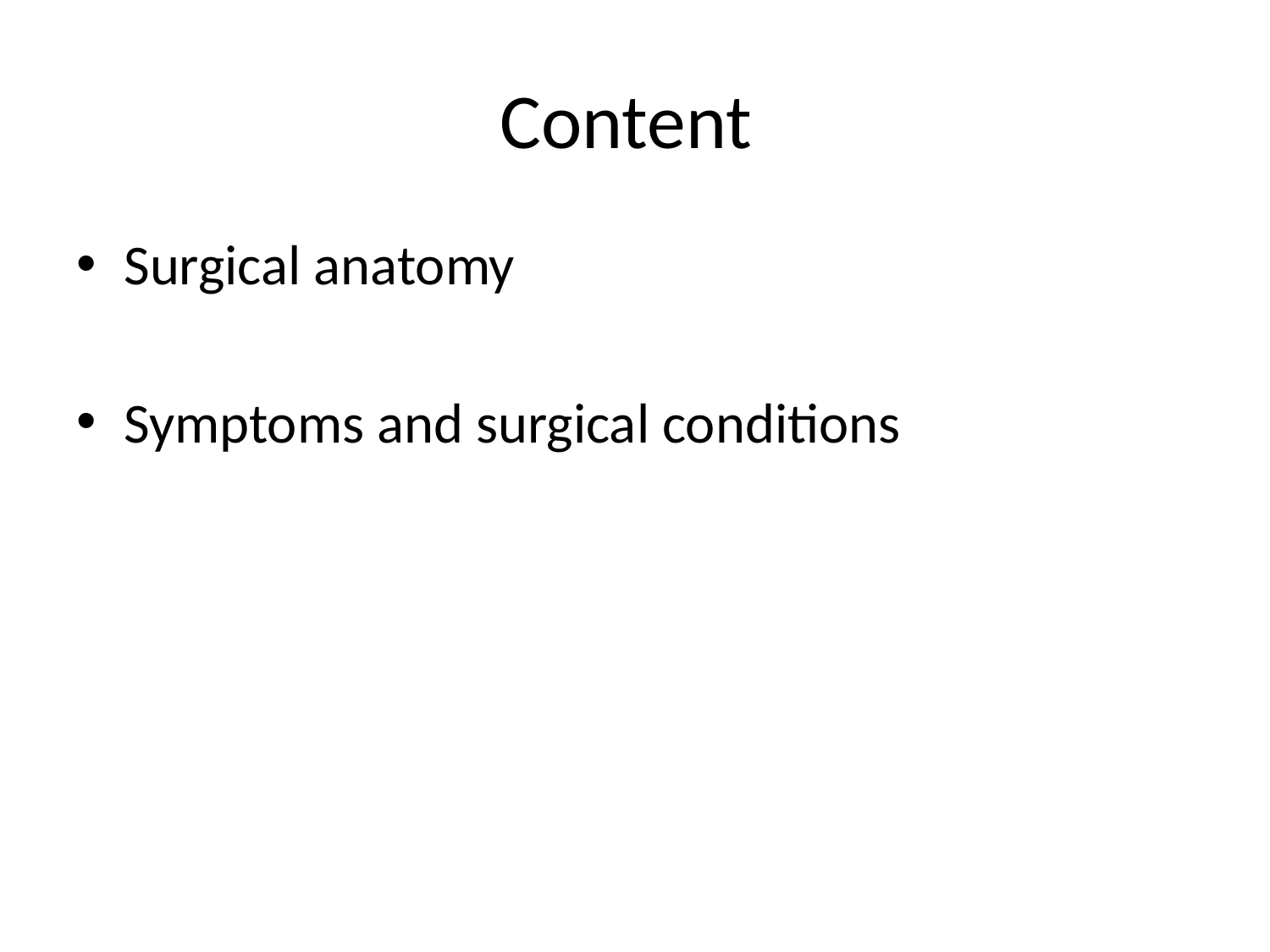

# Content
Surgical anatomy

Symptoms and surgical conditions